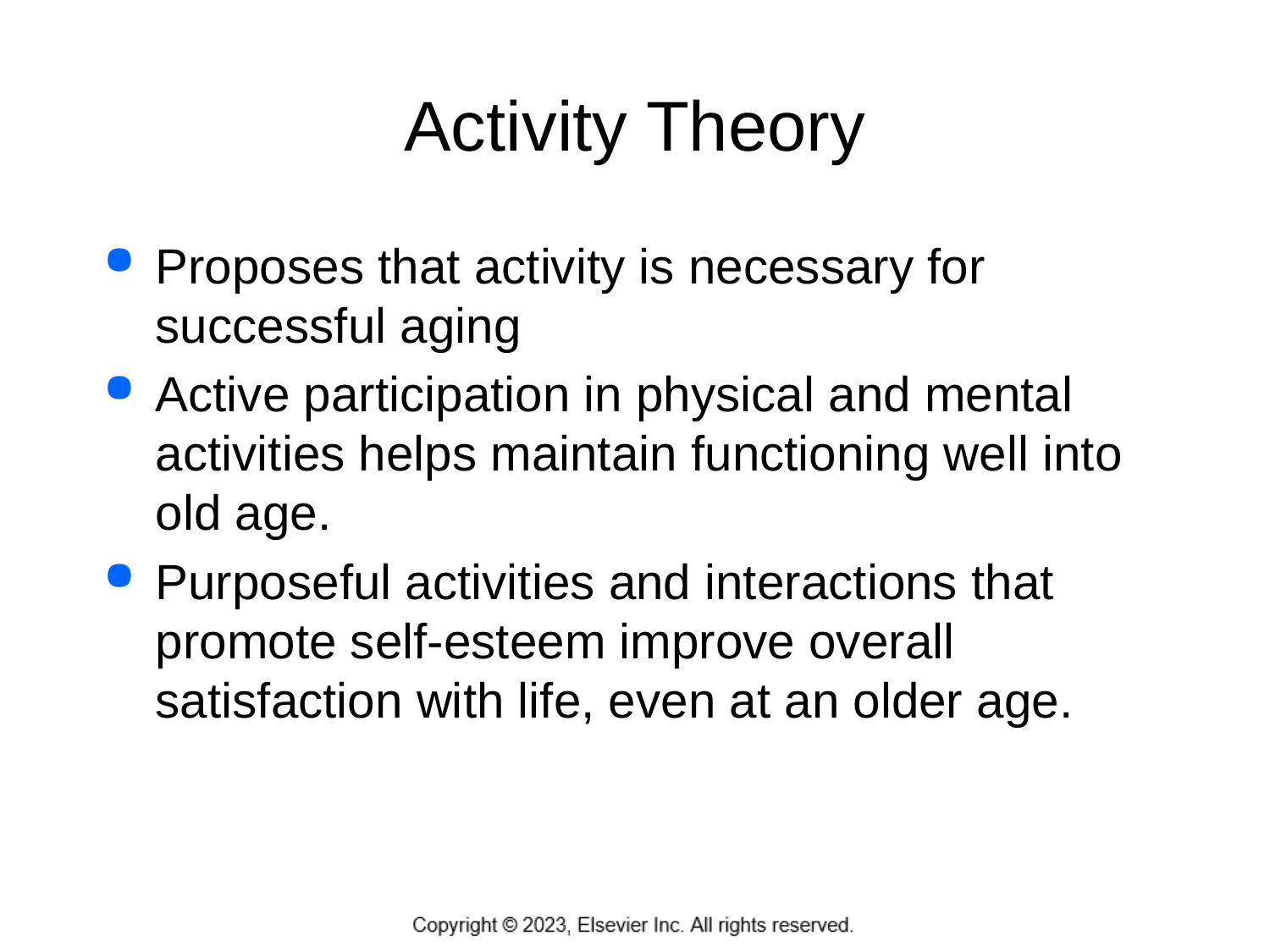

# Activity Theory
Proposes that activity is necessary for successful aging
Active participation in physical and mental activities helps maintain functioning well into old age.
Purposeful activities and interactions that promote self-esteem improve overall satisfaction with life, even at an older age.